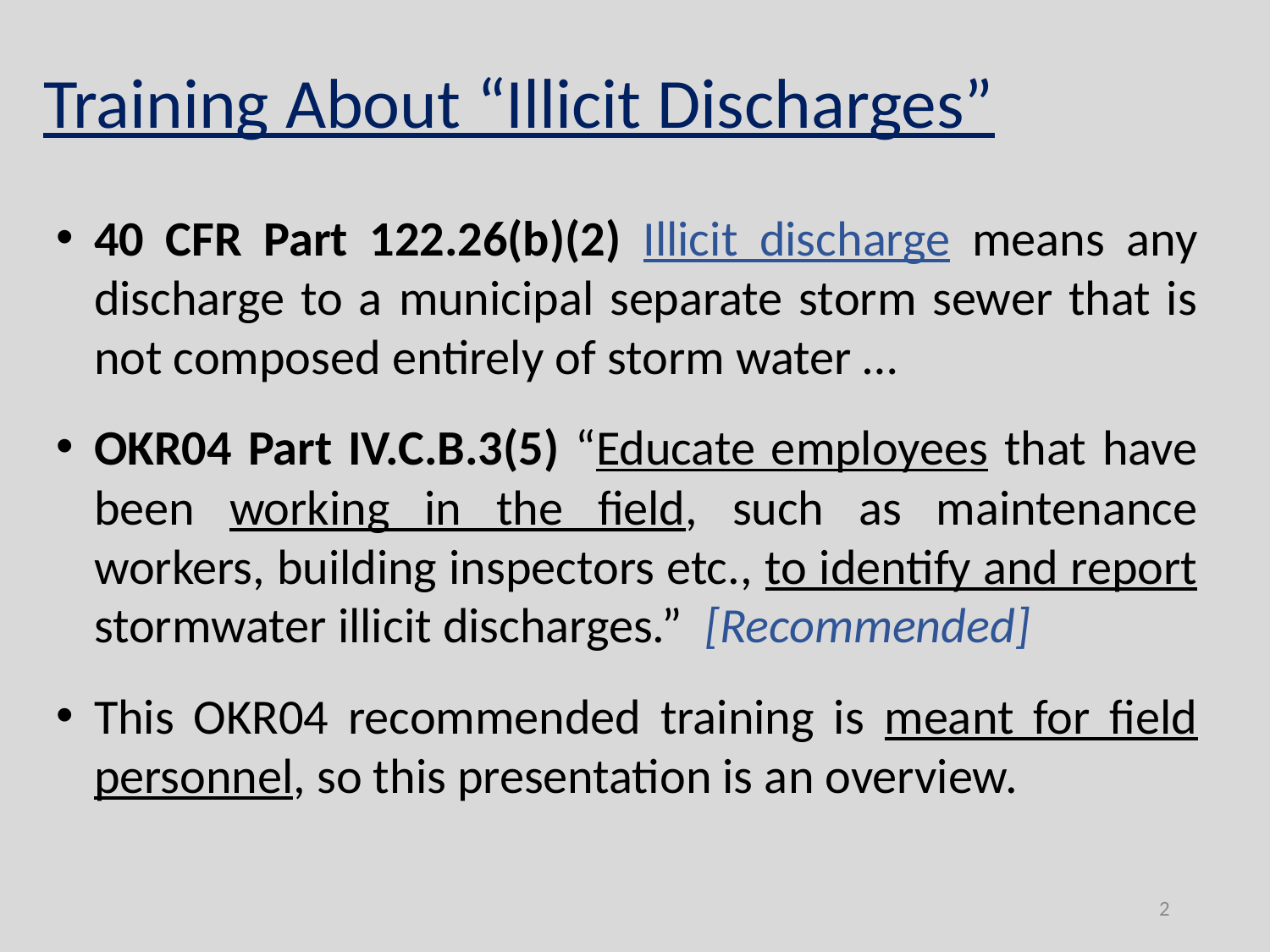

Training About “Illicit Discharges”
40 CFR Part 122.26(b)(2) Illicit discharge means any discharge to a municipal separate storm sewer that is not composed entirely of storm water …
OKR04 Part IV.C.B.3(5) “Educate employees that have been working in the field, such as maintenance workers, building inspectors etc., to identify and report stormwater illicit discharges.”  [Recommended]
This OKR04 recommended training is meant for field personnel, so this presentation is an overview.

2